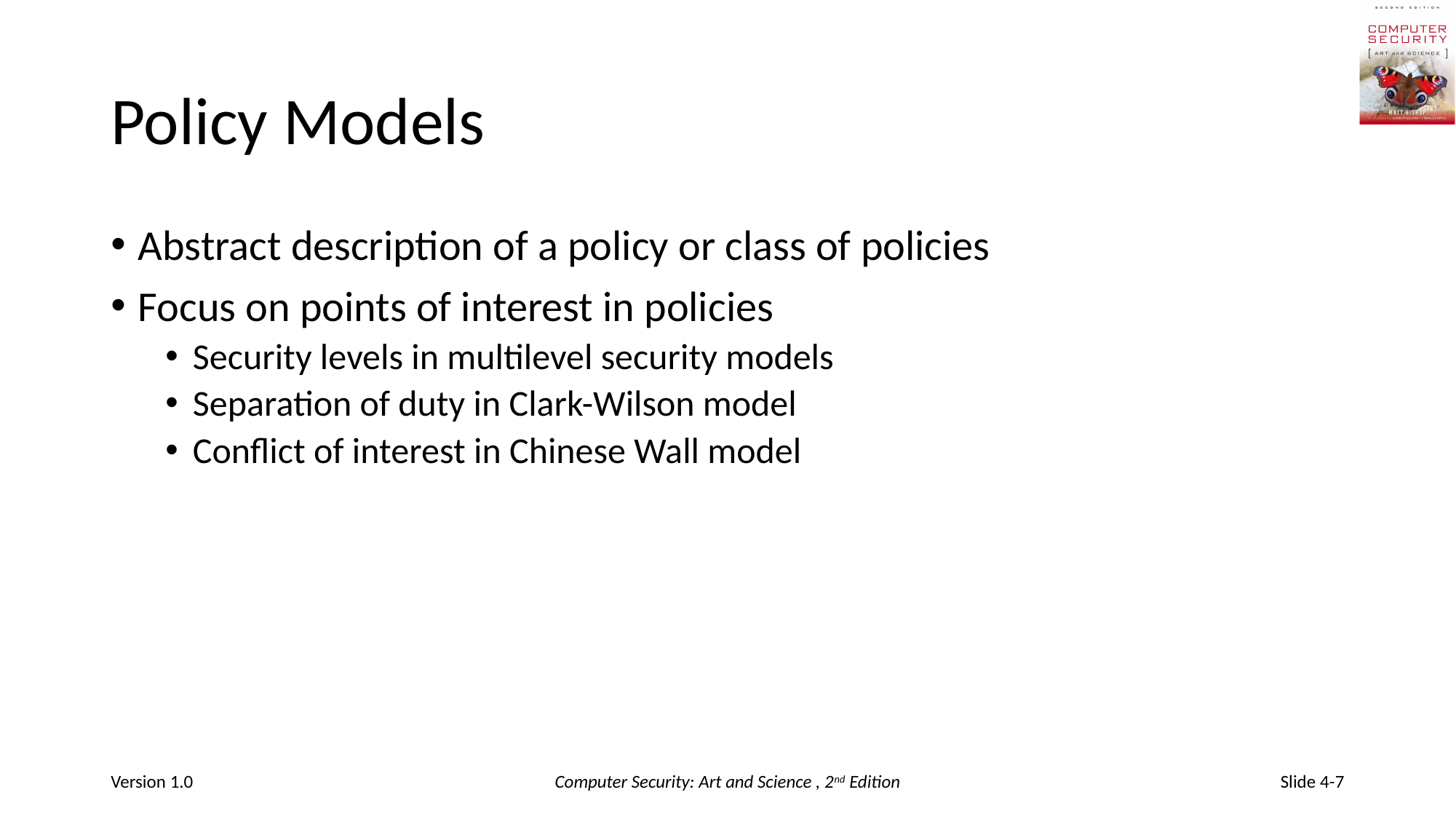

# Policy Models
Abstract description of a policy or class of policies
Focus on points of interest in policies
Security levels in multilevel security models
Separation of duty in Clark-Wilson model
Conflict of interest in Chinese Wall model
Version 1.0
Computer Security: Art and Science , 2nd Edition
Slide 4-7